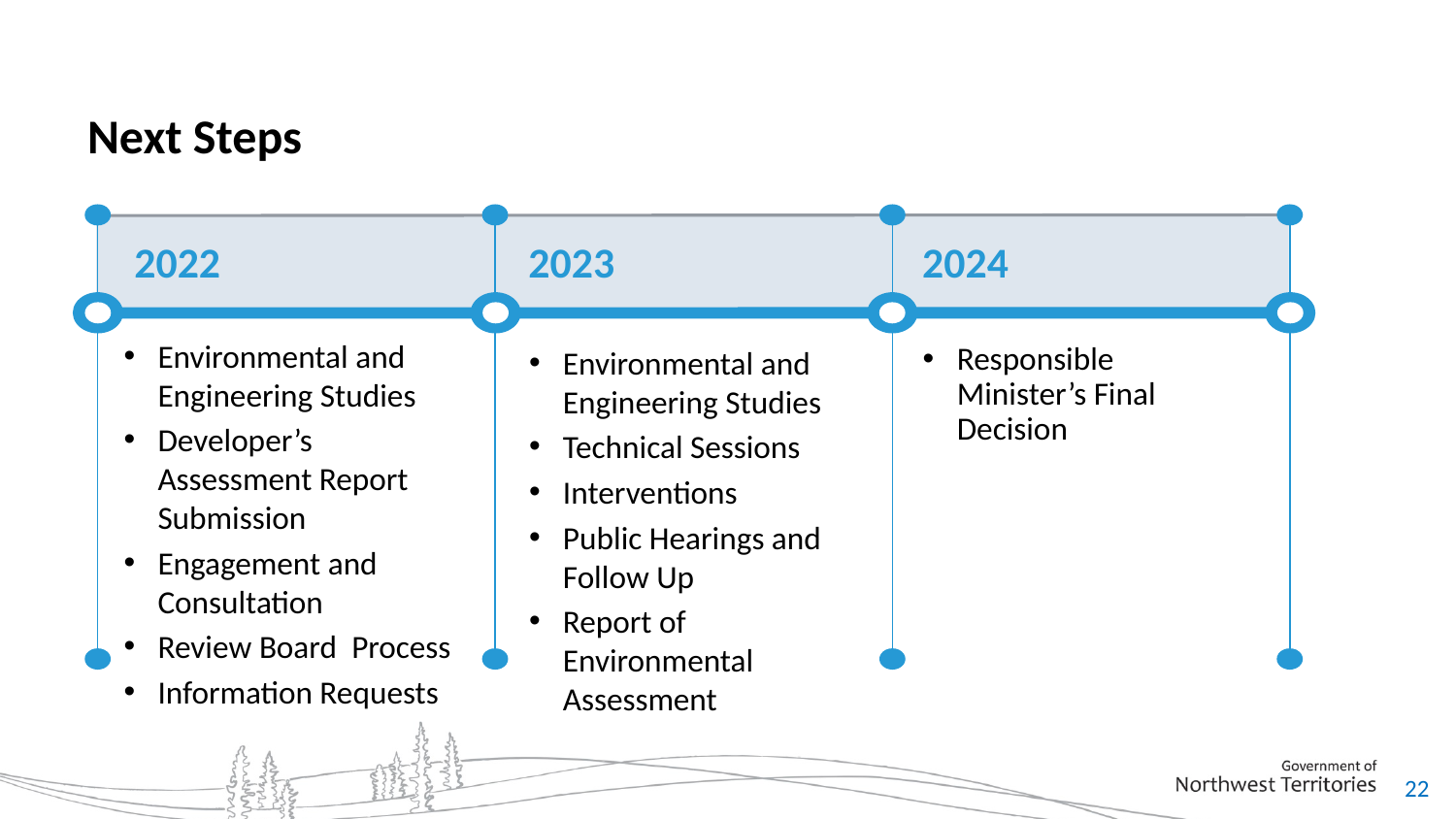

# Next Steps

2022
2023
2024

Environmental and Engineering Studies
Developer’s Assessment Report Submission
Engagement and Consultation
Review Board  Process
Information Requests

Environmental and Engineering Studies
Technical Sessions
Interventions
Public Hearings and Follow Up
Report of Environmental Assessment

Responsible Minister’s Final Decision

22